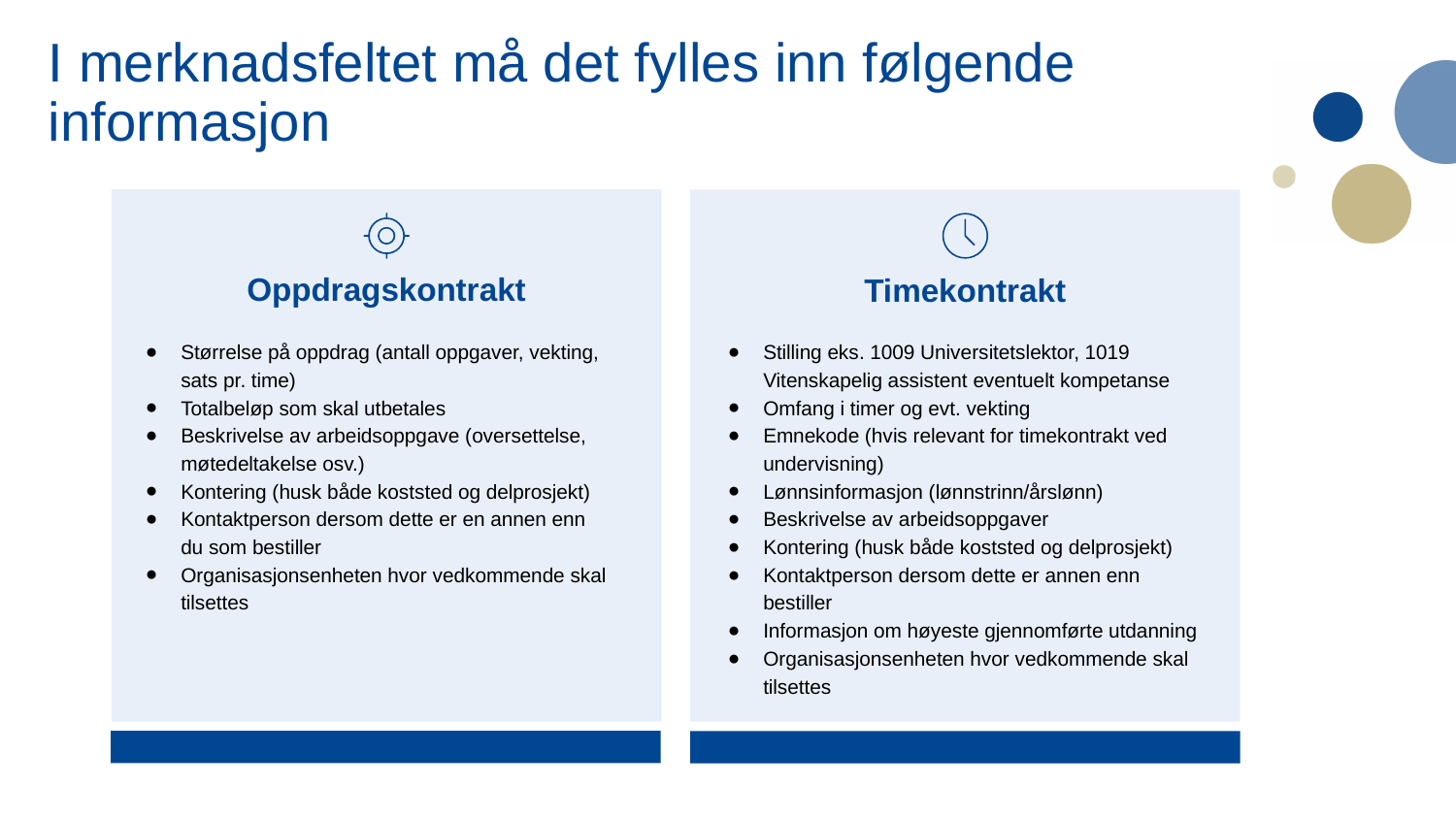

I merknadsfeltet må det fylles inn følgende informasjon

Oppdragskontrakt

Timekontrakt

Størrelse på oppdrag (antall oppgaver, vekting, sats pr. time)
Totalbeløp som skal utbetales
Beskrivelse av arbeidsoppgave (oversettelse, møtedeltakelse osv.)
Kontering (husk både koststed og delprosjekt)
Kontaktperson dersom dette er en annen enn du som bestiller
Organisasjonsenheten hvor vedkommende skal tilsettes
Stilling eks. 1009 Universitetslektor, 1019 Vitenskapelig assistent eventuelt kompetanse
Omfang i timer og evt. vekting
Emnekode (hvis relevant for timekontrakt ved undervisning)
Lønnsinformasjon (lønnstrinn/årslønn)
Beskrivelse av arbeidsoppgaver
Kontering (husk både koststed og delprosjekt)
Kontaktperson dersom dette er annen enn bestiller
Informasjon om høyeste gjennomførte utdanning
Organisasjonsenheten hvor vedkommende skal tilsettes